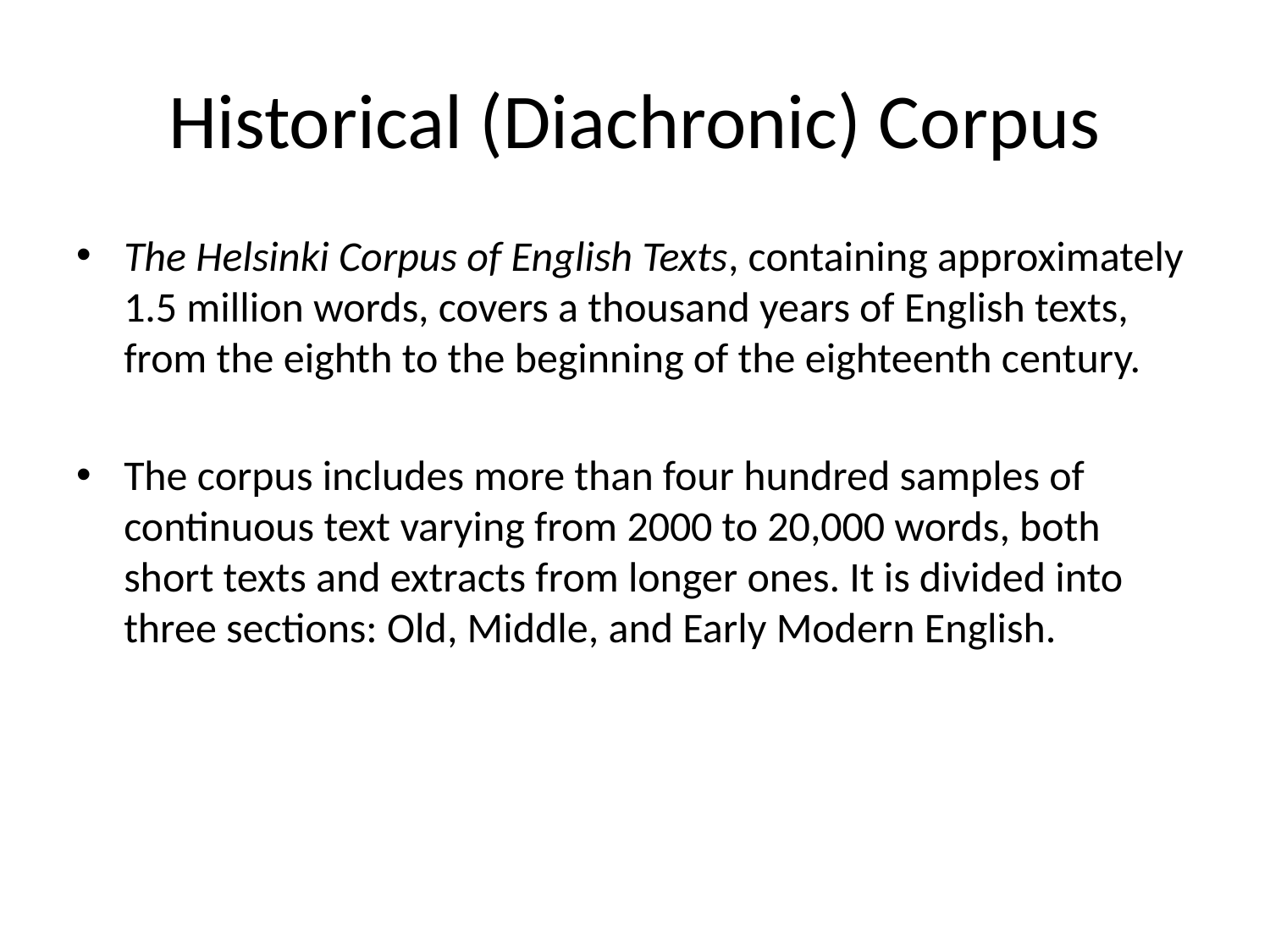

# Historical (Diachronic) Corpus
The Helsinki Corpus of English Texts, containing approximately 1.5 million words, covers a thousand years of English texts, from the eighth to the beginning of the eighteenth century.

The corpus includes more than four hundred samples of continuous text varying from 2000 to 20,000 words, both short texts and extracts from longer ones. It is divided into three sections: Old, Middle, and Early Modern English.